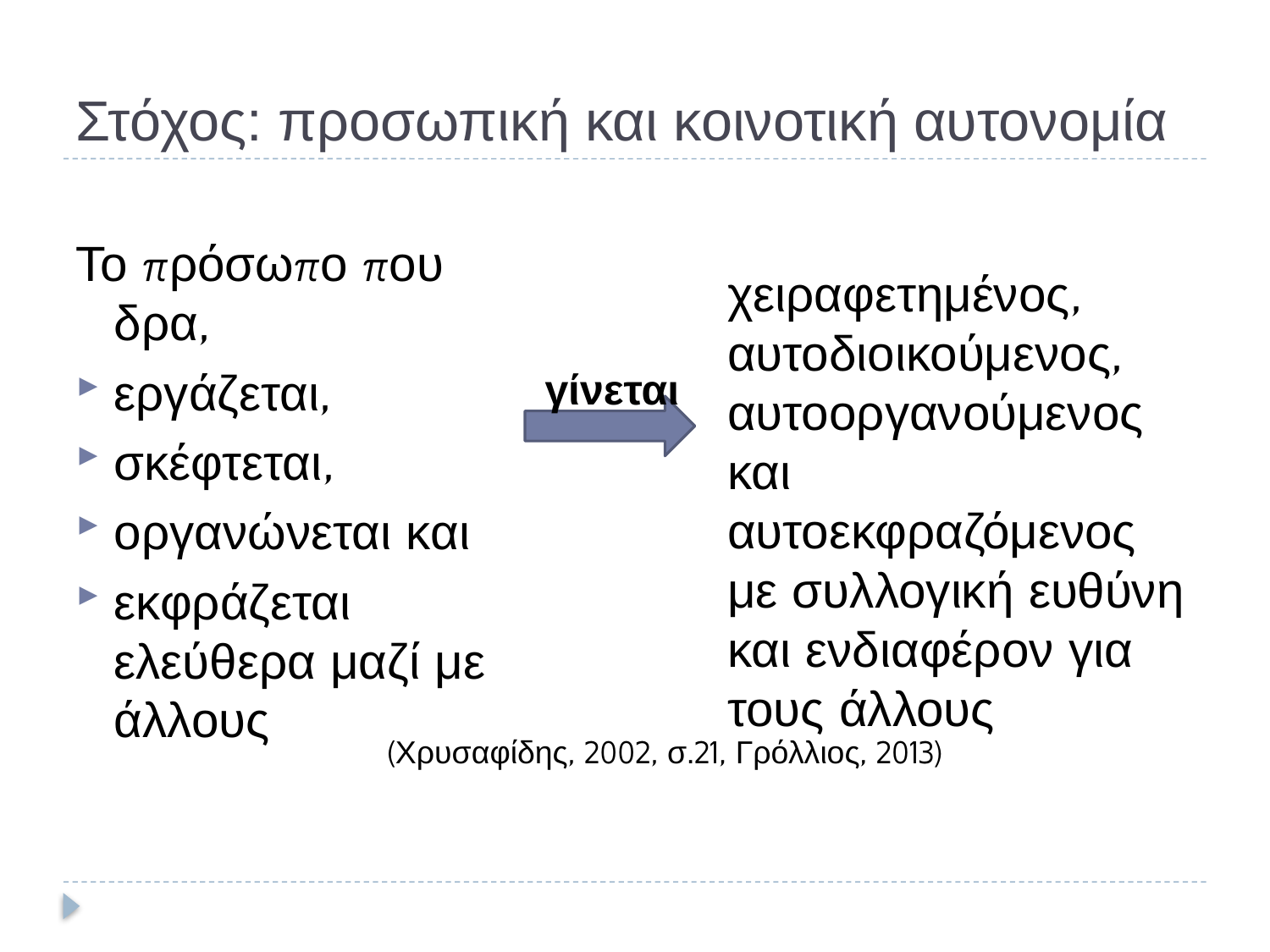

# Στόχος: προσωπική και κοινοτική αυτονομία
Το πρόσωπο που δρα,
εργάζεται,
σκέφτεται,
οργανώνεται και
εκφράζεται ελεύθερα μαζί με άλλους
χειραφετημένος, αυτοδιοικούμενος, αυτοοργανούμενος και αυτοεκφραζόμενος με συλλογική ευθύνη και ενδιαφέρον για τους άλλους
  γίνεται

(Χρυσαφίδης, 2002, σ.21, Γρόλλιος, 2013)